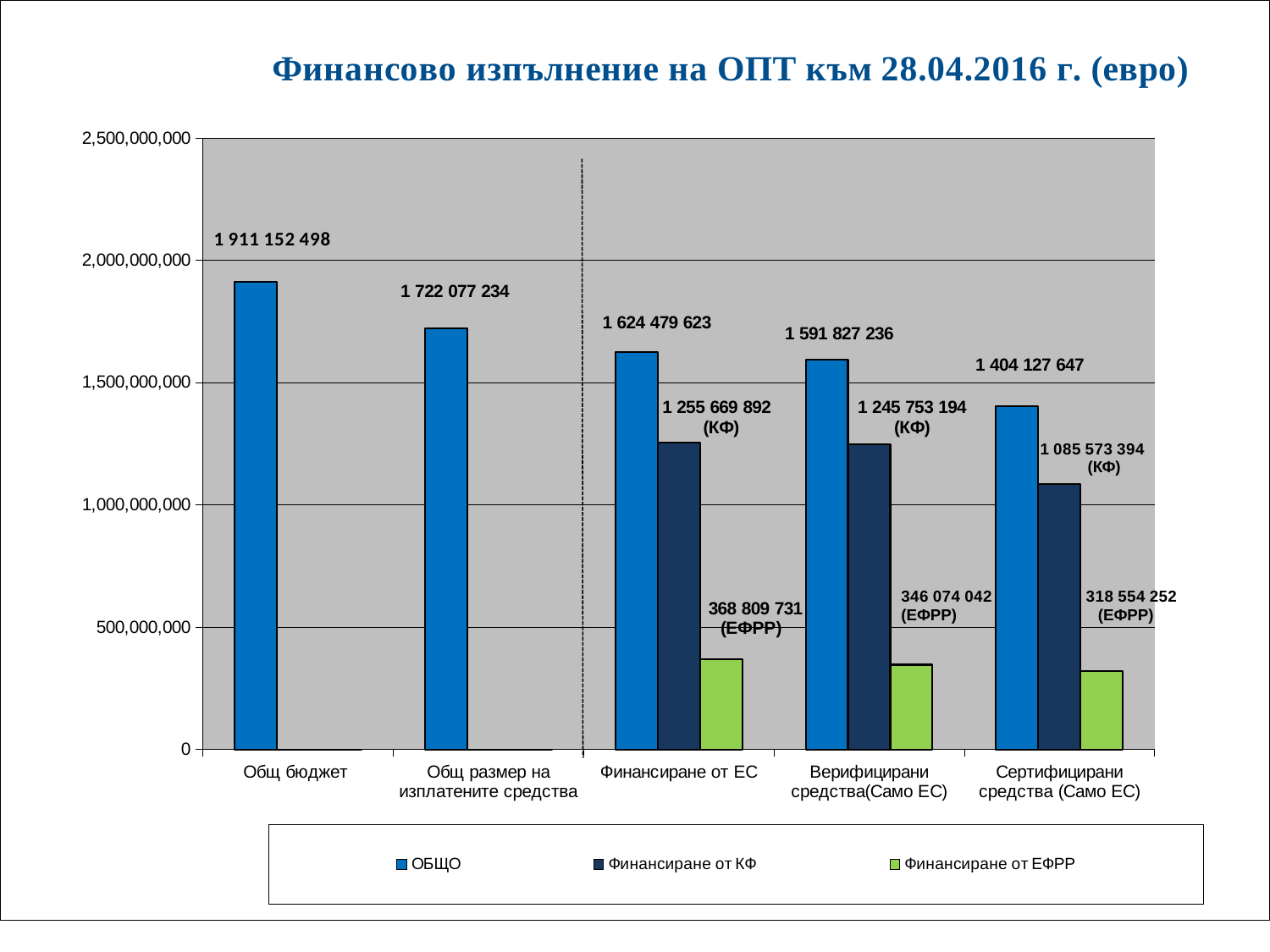

### Chart: Финансово изпълнение на ОПТ към 28.04.2016 г. (евро)

| Category | ОБЩО | Финансиране от КФ | Финансиране от ЕФРР |
|---|---|---|---|
| Общ бюджет  | 1911152498.0 | 0.0 | 0.0 |
| Общ размер на изплатените средства | 1722077233.7473092 | 0.0 | 0.0 |
| Финансиране от ЕС | 1624479623.0 | 1255669892.0 | 368809731.0 |
| Верифицирани средства(Само ЕС) | 1591827235.81293 | 1245753193.7591712 | 346074042.05375725 |
| Сертифицирани средства (Само ЕС) | 1404127647.01 | 1085573394.27 | 318554252.74 |
#